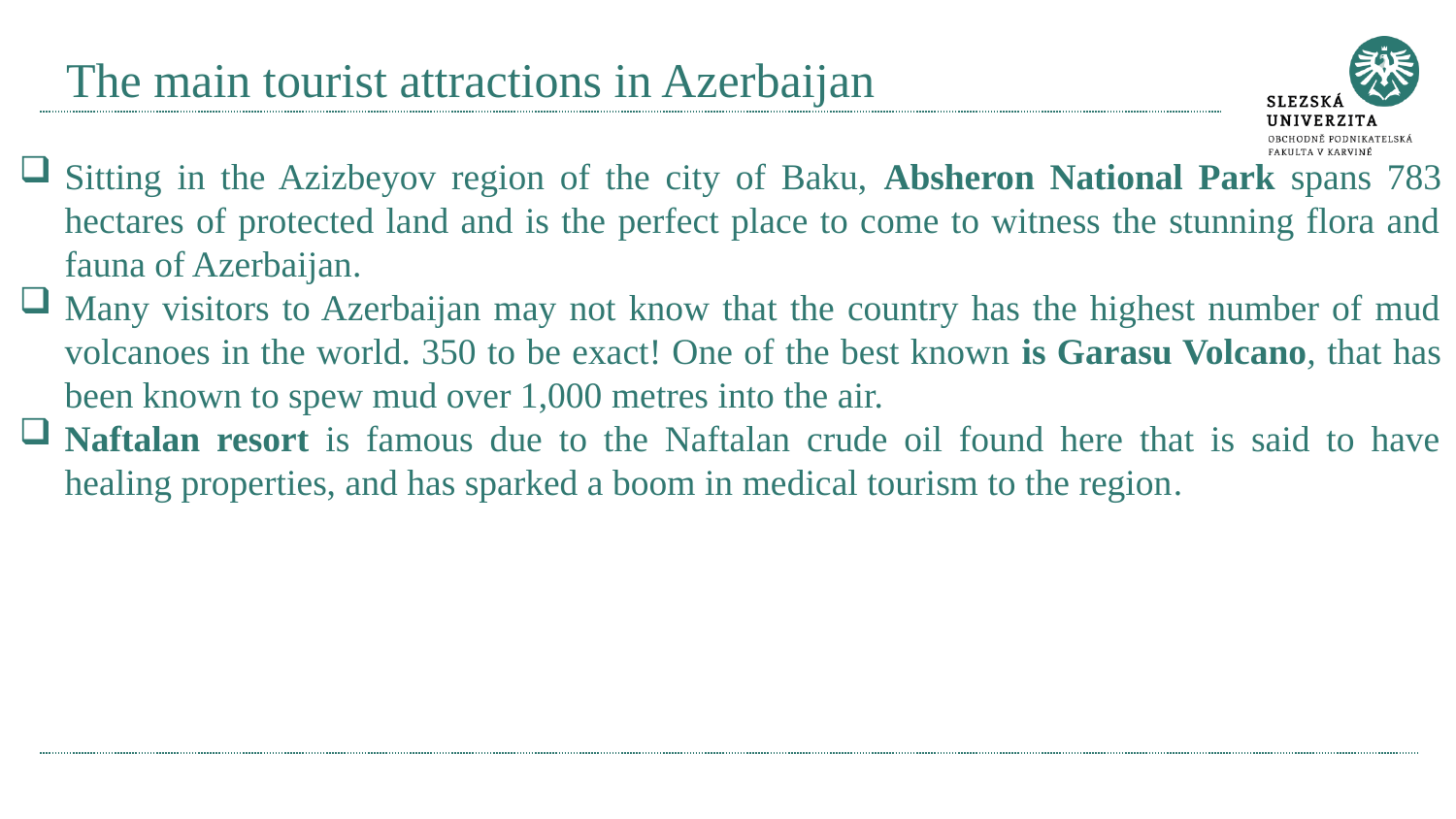

# The main tourist attractions in Azerbaijan
Sitting in the Azizbeyov region of the city of Baku, Absheron National Park spans 783 hectares of protected land and is the perfect place to come to witness the stunning flora and fauna of Azerbaijan.
Many visitors to Azerbaijan may not know that the country has the highest number of mud volcanoes in the world. 350 to be exact! One of the best known is Garasu Volcano, that has been known to spew mud over 1,000 metres into the air.
Naftalan resort is famous due to the Naftalan crude oil found here that is said to have healing properties, and has sparked a boom in medical tourism to the region.